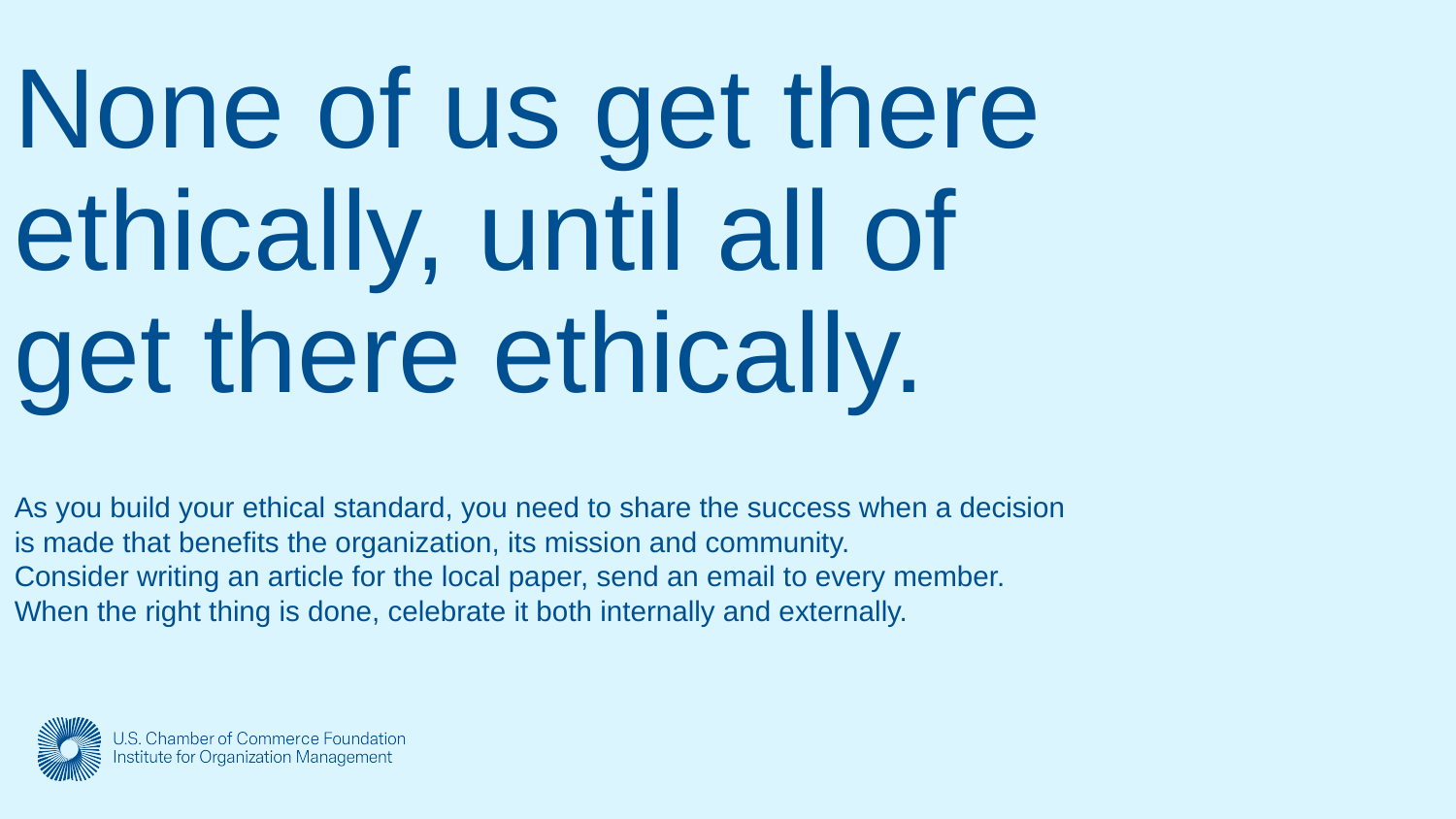

# None of us get there ethically, until all of get there ethically.
As you build your ethical standard, you need to share the success when a decision is made that benefits the organization, its mission and community.
Consider writing an article for the local paper, send an email to every member.
When the right thing is done, celebrate it both internally and externally.